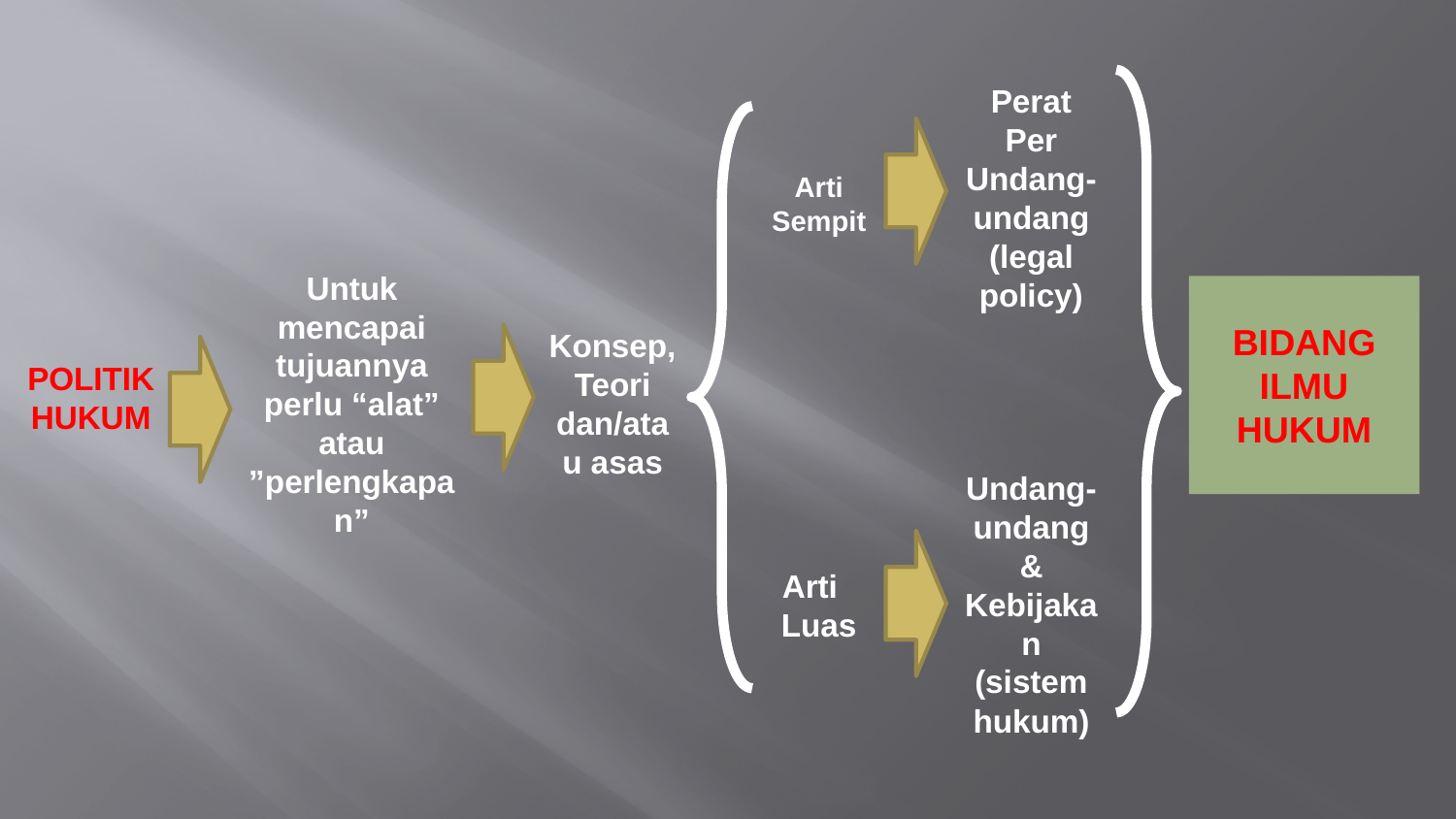

Perat Per Undang-undang (legal policy)

Arti Sempit
Untuk mencapai tujuannya perlu “alat” atau ”perlengkapan”
Konsep, Teori dan/atau asas
BIDANG ILMU HUKUM
# POLITIK HUKUM

Undang-undang &
Kebijakan (sistem hukum)

Arti   Luas